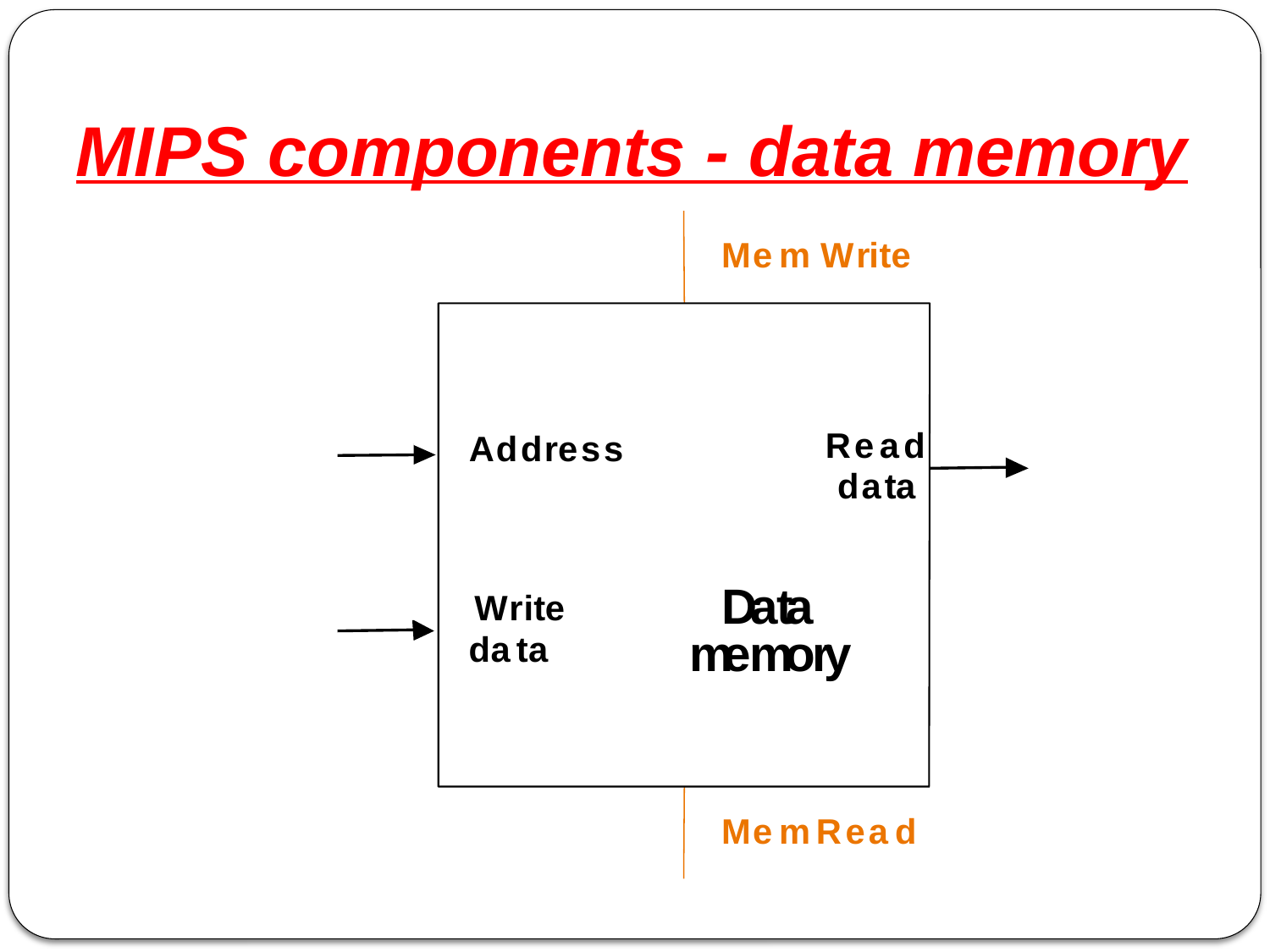

# MIPS components - data memory

M
e
m
W
r
i
t
e

R
e
a
d
A
d
d
r
e
s
s

d
a
t
a

D
a
t
a
W
r
i
t
e

m
e
m
o
r
y
d
a
t
a

M
e
m
R
e
a
d